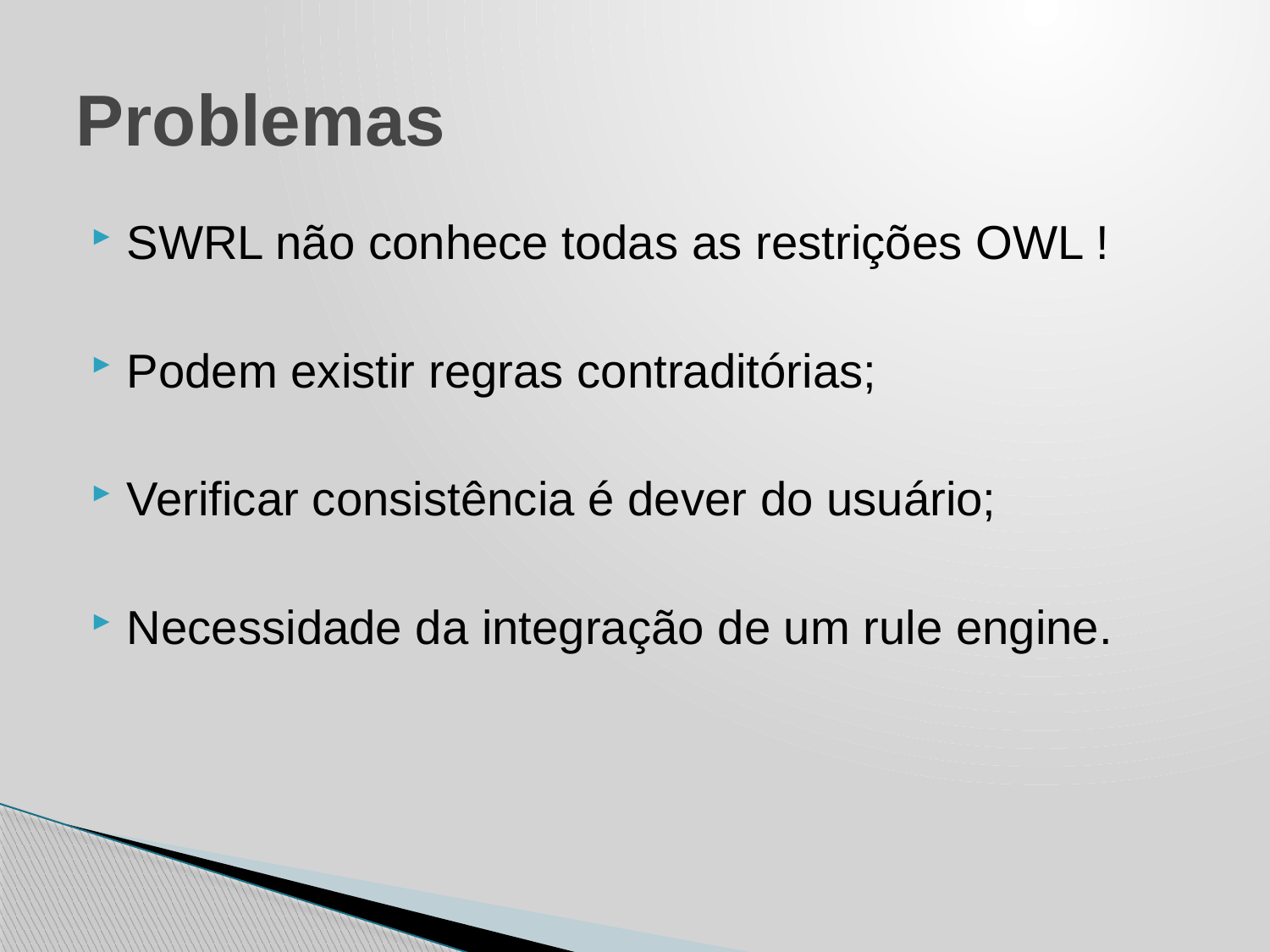

# Problemas
SWRL não conhece todas as restrições OWL !

Podem existir regras contraditórias;

Verificar consistência é dever do usuário;

Necessidade da integração de um rule engine.